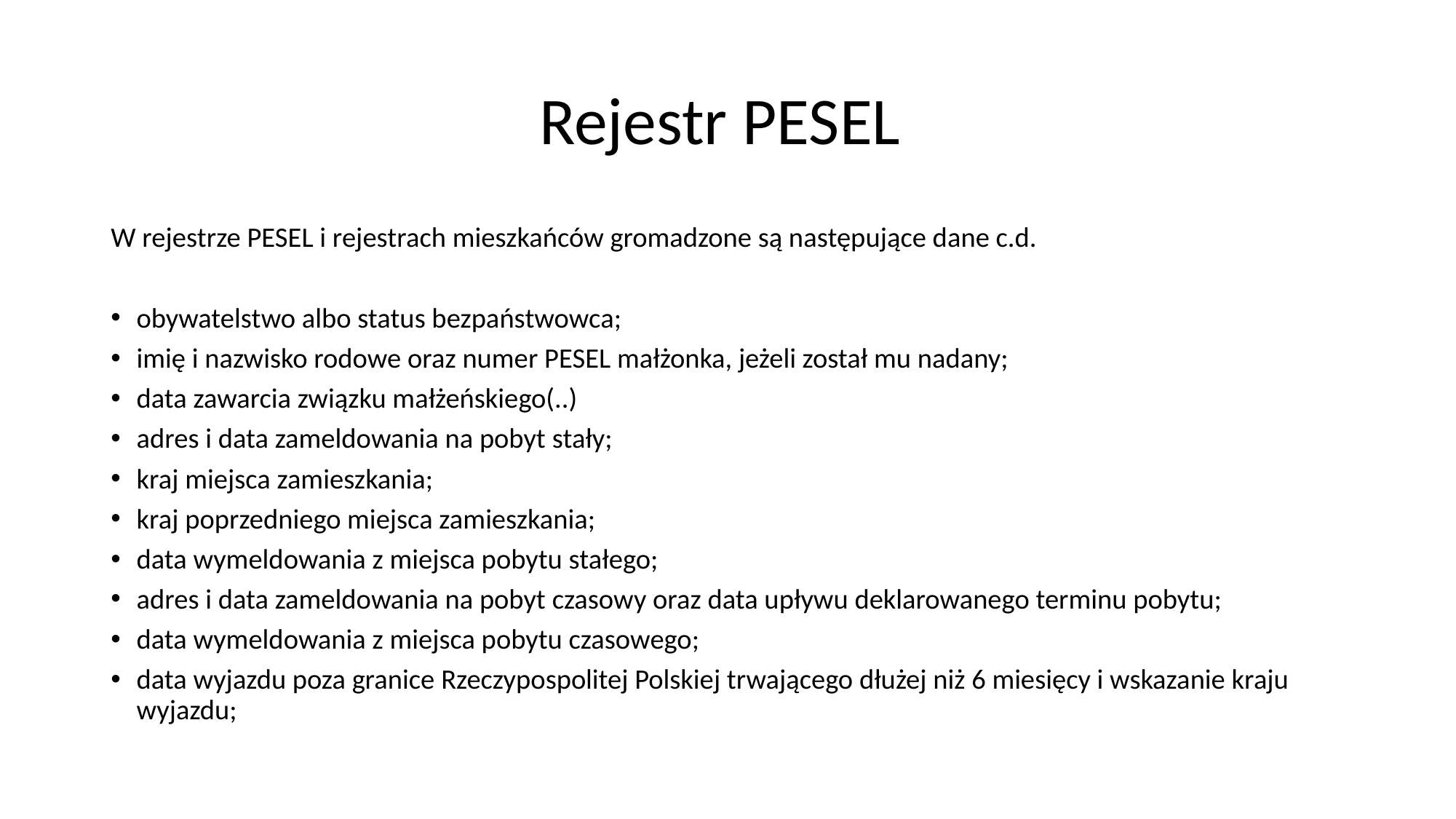

# Rejestr PESEL
W rejestrze PESEL i rejestrach mieszkańców gromadzone są następujące dane c.d.

obywatelstwo albo status bezpaństwowca;
imię i nazwisko rodowe oraz numer PESEL małżonka, jeżeli został mu nadany;
data zawarcia związku małżeńskiego(..)
adres i data zameldowania na pobyt stały;
kraj miejsca zamieszkania;
kraj poprzedniego miejsca zamieszkania;
data wymeldowania z miejsca pobytu stałego;
adres i data zameldowania na pobyt czasowy oraz data upływu deklarowanego terminu pobytu;
data wymeldowania z miejsca pobytu czasowego;
data wyjazdu poza granice Rzeczypospolitej Polskiej trwającego dłużej niż 6 miesięcy i wskazanie kraju wyjazdu;